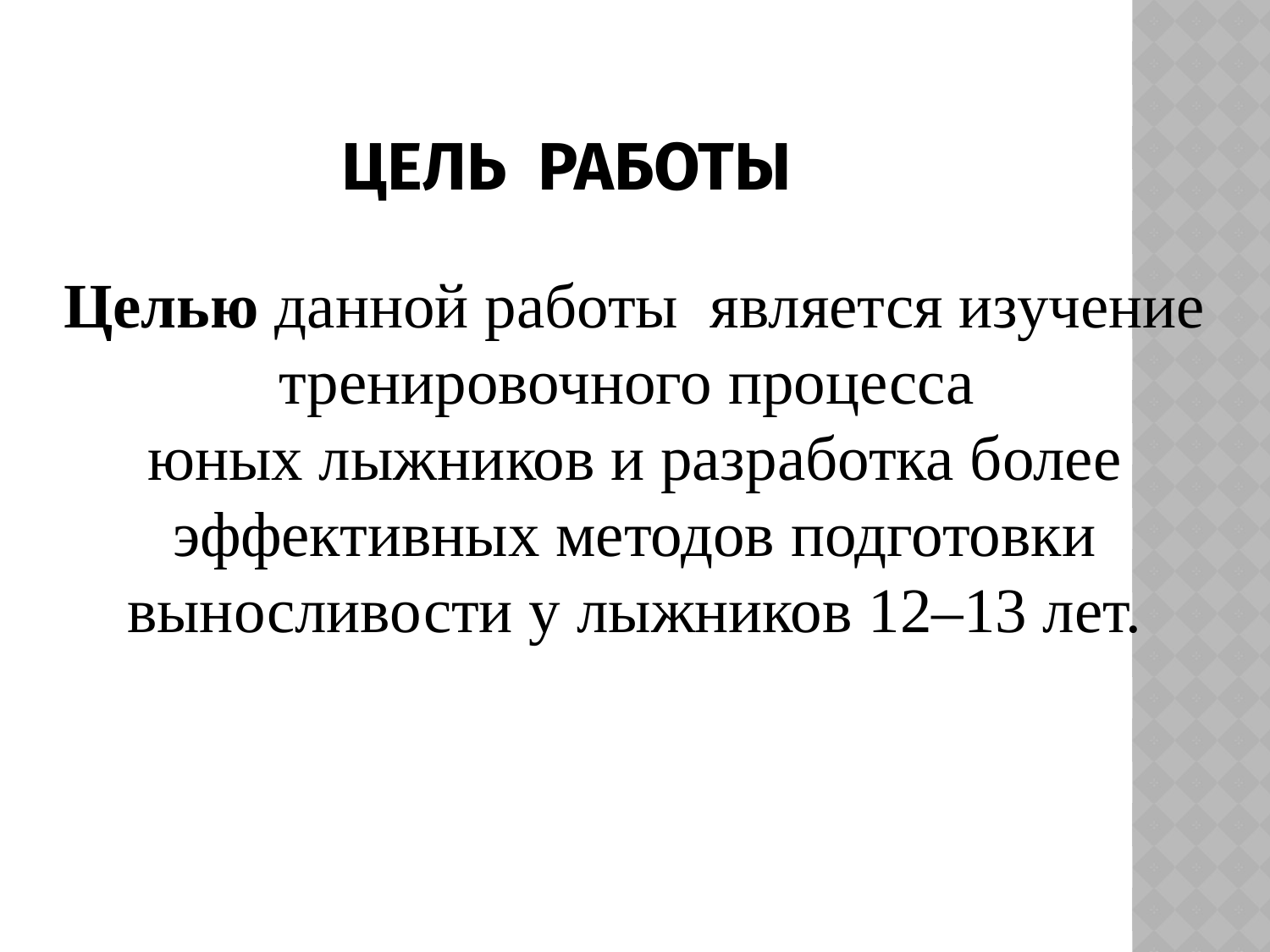

# Цель  работы
Целью данной работы  является изучение тренировочного процесса
юных лыжников и разработка более эффективных методов подготовки выносливости у лыжников 12–13 лет.